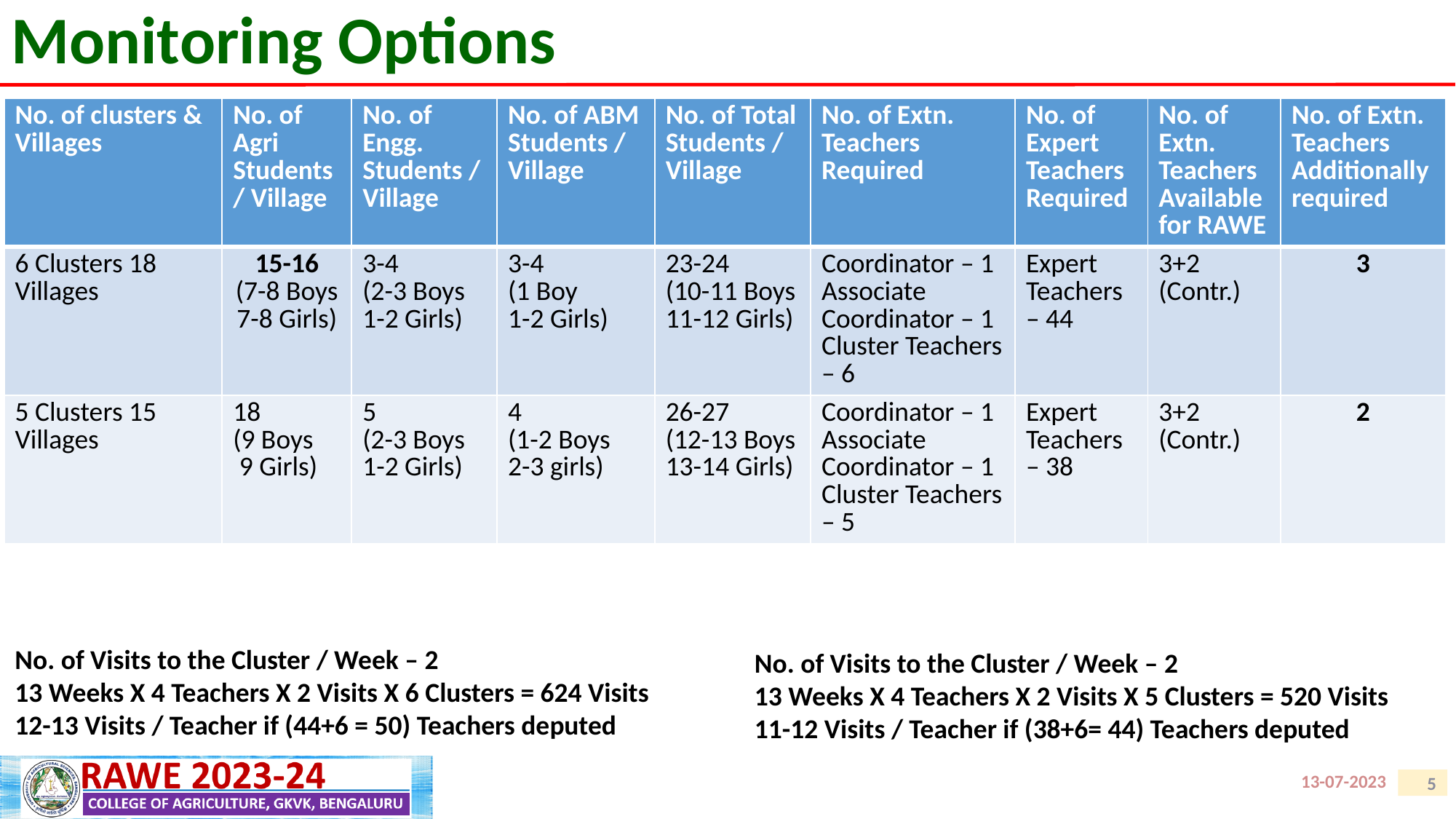

# Monitoring Options
| No. of clusters & Villages | No. of Agri Students / Village | No. of Engg. Students / Village | No. of ABM Students / Village | No. of Total Students / Village | No. of Extn. Teachers Required | No. of Expert Teachers Required | No. of Extn. Teachers Available for RAWE | No. of Extn. Teachers Additionally required |
| --- | --- | --- | --- | --- | --- | --- | --- | --- |
| 6 Clusters 18 Villages | 15-16 (7-8 Boys 7-8 Girls) | 3-4 (2-3 Boys 1-2 Girls) | 3-4 (1 Boy 1-2 Girls) | 23-24 (10-11 Boys 11-12 Girls) | Coordinator – 1 Associate Coordinator – 1 Cluster Teachers – 6 | Expert Teachers – 44 | 3+2 (Contr.) | 3 |
| 5 Clusters 15 Villages | 18 (9 Boys 9 Girls) | 5 (2-3 Boys 1-2 Girls) | 4 (1-2 Boys 2-3 girls) | 26-27 (12-13 Boys 13-14 Girls) | Coordinator – 1 Associate Coordinator – 1 Cluster Teachers – 5 | Expert Teachers – 38 | 3+2 (Contr.) | 2 |
276/18 = 15-16 Agri. Students per Village (Each 7-8 Agri. Boys / Girls per village)
59/18= 3-4 ABM Students / Village (1boy/village & 2-3 girls/Village)
68/18= 3-4 B. Tech. Students / village (2-3boys/village & 1-2 girls/Village)
Total 403/18 = 23-24 Students / Village
No. of Visits to the Cluster / Week – 2
13 Weeks X 4 Teachers X 2 Visits X 6 Clusters = 624 Visits
12-13 Visits / Teacher if (44+6 = 50) Teachers deputed
No. of Visits to the Cluster / Week – 2
13 Weeks X 4 Teachers X 2 Visits X 5 Clusters = 520 Visits
11-12 Visits / Teacher if (38+6= 44) Teachers deputed
13-07-2023
5